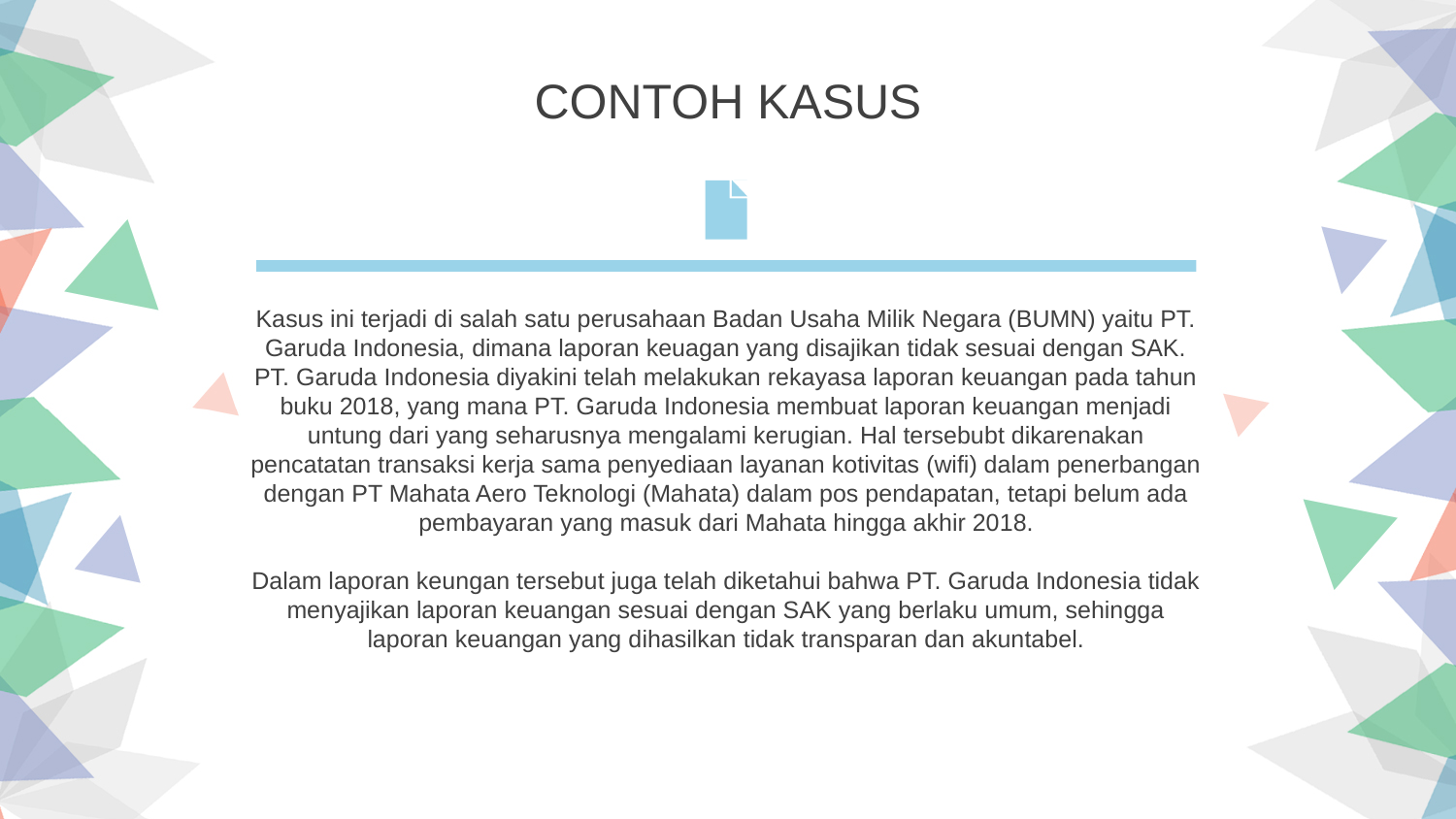

CONTOH KASUS

Kasus ini terjadi di salah satu perusahaan Badan Usaha Milik Negara (BUMN) yaitu PT. Garuda Indonesia, dimana laporan keuagan yang disajikan tidak sesuai dengan SAK. PT. Garuda Indonesia diyakini telah melakukan rekayasa laporan keuangan pada tahun buku 2018, yang mana PT. Garuda Indonesia membuat laporan keuangan menjadi untung dari yang seharusnya mengalami kerugian. Hal tersebubt dikarenakan pencatatan transaksi kerja sama penyediaan layanan kotivitas (wifi) dalam penerbangan dengan PT Mahata Aero Teknologi (Mahata) dalam pos pendapatan, tetapi belum ada pembayaran yang masuk dari Mahata hingga akhir 2018.

Dalam laporan keungan tersebut juga telah diketahui bahwa PT. Garuda Indonesia tidak menyajikan laporan keuangan sesuai dengan SAK yang berlaku umum, sehingga laporan keuangan yang dihasilkan tidak transparan dan akuntabel.